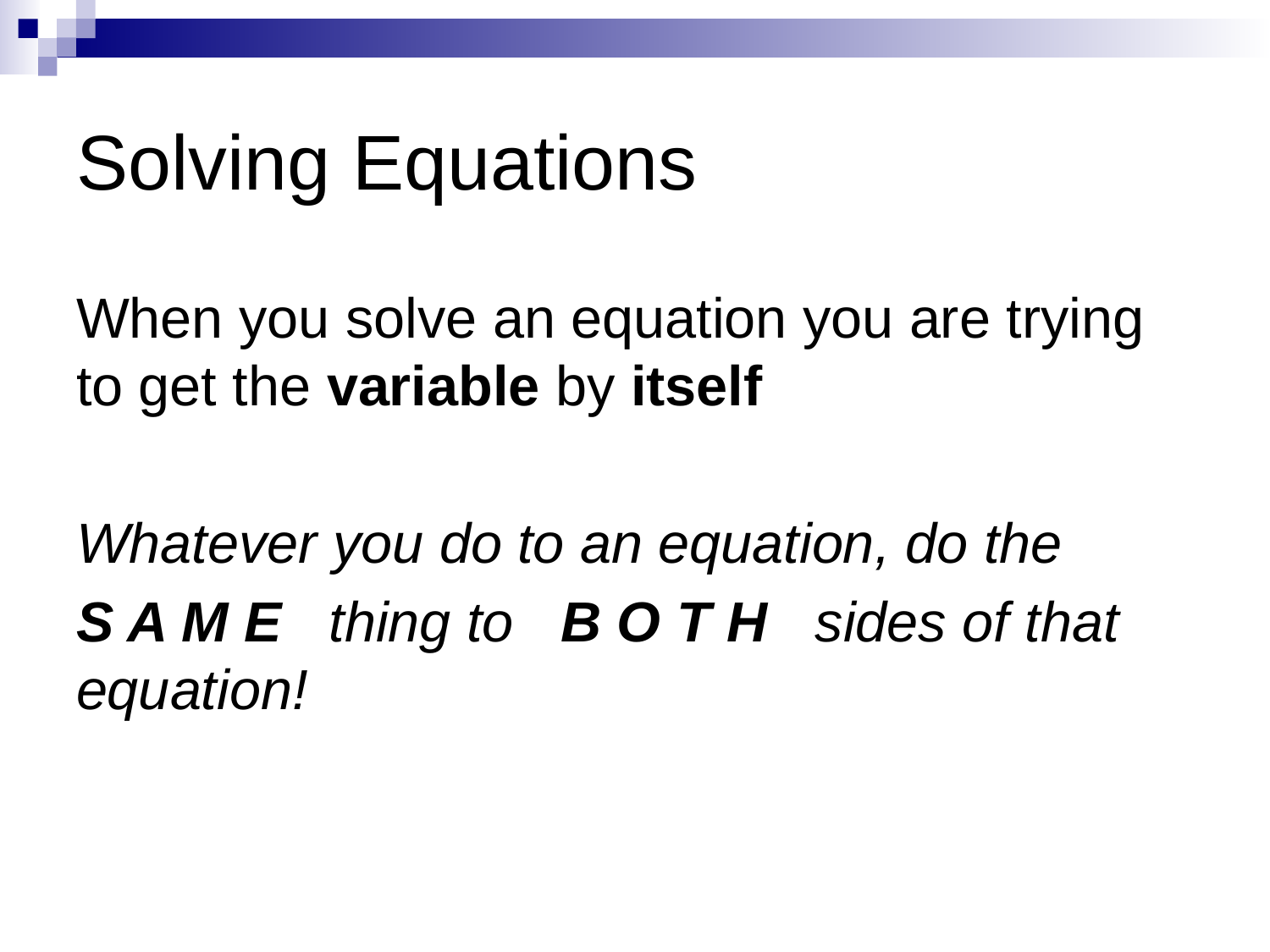

# Solving Equations
When you solve an equation you are trying to get the variable by itself

Whatever you do to an equation, do the
S A M E   thing to   B O T H   sides of that equation!